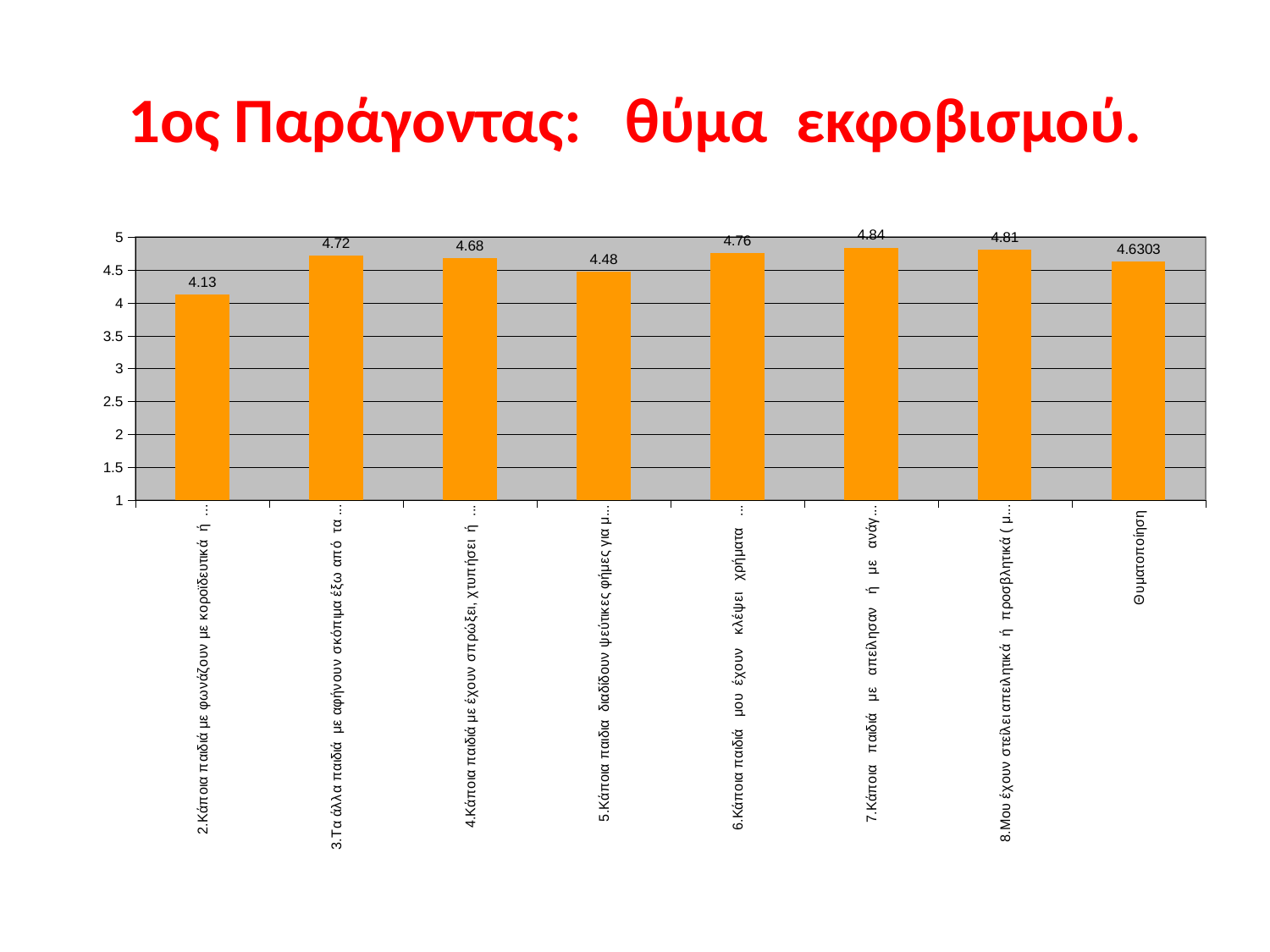

# 1ος Παράγοντας:   θύμα  εκφοβισμού.

### Chart

| Category | ΜΟ |
|---|---|
| 2.Κάποια παιδιά με φωνάζουν με κοροϊδευτικά  ή  υποτιμητικά  ονόματα. | 4.13 |
| 3.Τα άλλα παιδιά  με αφήνουν σκόπιμα έξω από  τα πράγματα (παρέες, παιχνίδια, συζητήσεις )  ή  και  με  αγνοούν  τελείως. | 4.72 |
| 4.Κάποια παιδιά με έχουν σπρώξει, χτυπήσει  ή  κλειδώσει κάπου. | 4.68 |
| 5.Κάποια παιδια  διαδίδουν ψεύτικες φήμες για μένα και προσπαθούν να κάνουν τους άλλους να   μην με  συμπαθούν. | 4.48 |
| 6.Κάποια παιδιά   μου  έχουν   κλέψει   χρήματα   ή   έχουν   καταστρέψει  προσωπικά   μου  αντικείμενα. | 4.76 |
| 7.Κάποια   παιδιά   με   απείλησαν   ή   με   ανάγκασαν    να   κάνω   πράγματα  που   δεν   ήθελα   να  κάνω. | 4.84 |
| 8.Μου έχουν στείλει απειλητικά  ή  προσβλητικά ( μηνύματα, φωτογραφίες κ.τ.λ. ) στο κινητό μου  ή  έχουν αναρτηθεί για μένα  αντίστοιχα στο internet. | 4.81 |
| Θυματοποίηση | 4.6303 |